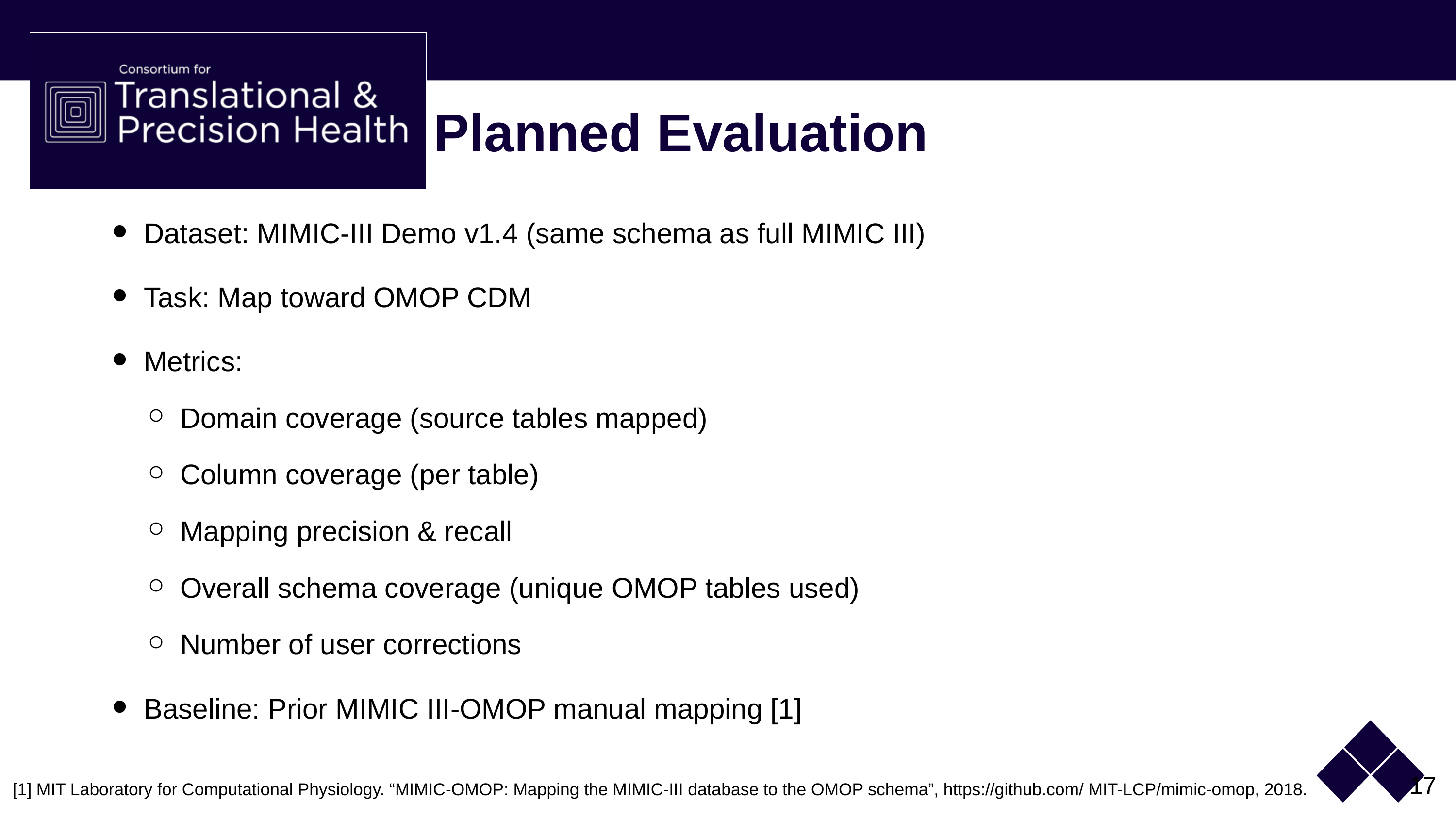

# Planned Evaluation
Dataset: MIMIC-III Demo v1.4 (same schema as full MIMIC III)

Task: Map toward OMOP CDM

Metrics:

Domain coverage (source tables mapped)

Column coverage (per table)

Mapping precision & recall

Overall schema coverage (unique OMOP tables used)

Number of user corrections

Baseline: Prior MIMIC III-OMOP manual mapping [1]

17
[1] MIT Laboratory for Computational Physiology. “MIMIC-OMOP: Mapping the MIMIC-III database to the OMOP schema”, https://github.com/ MIT-LCP/mimic-omop, 2018.